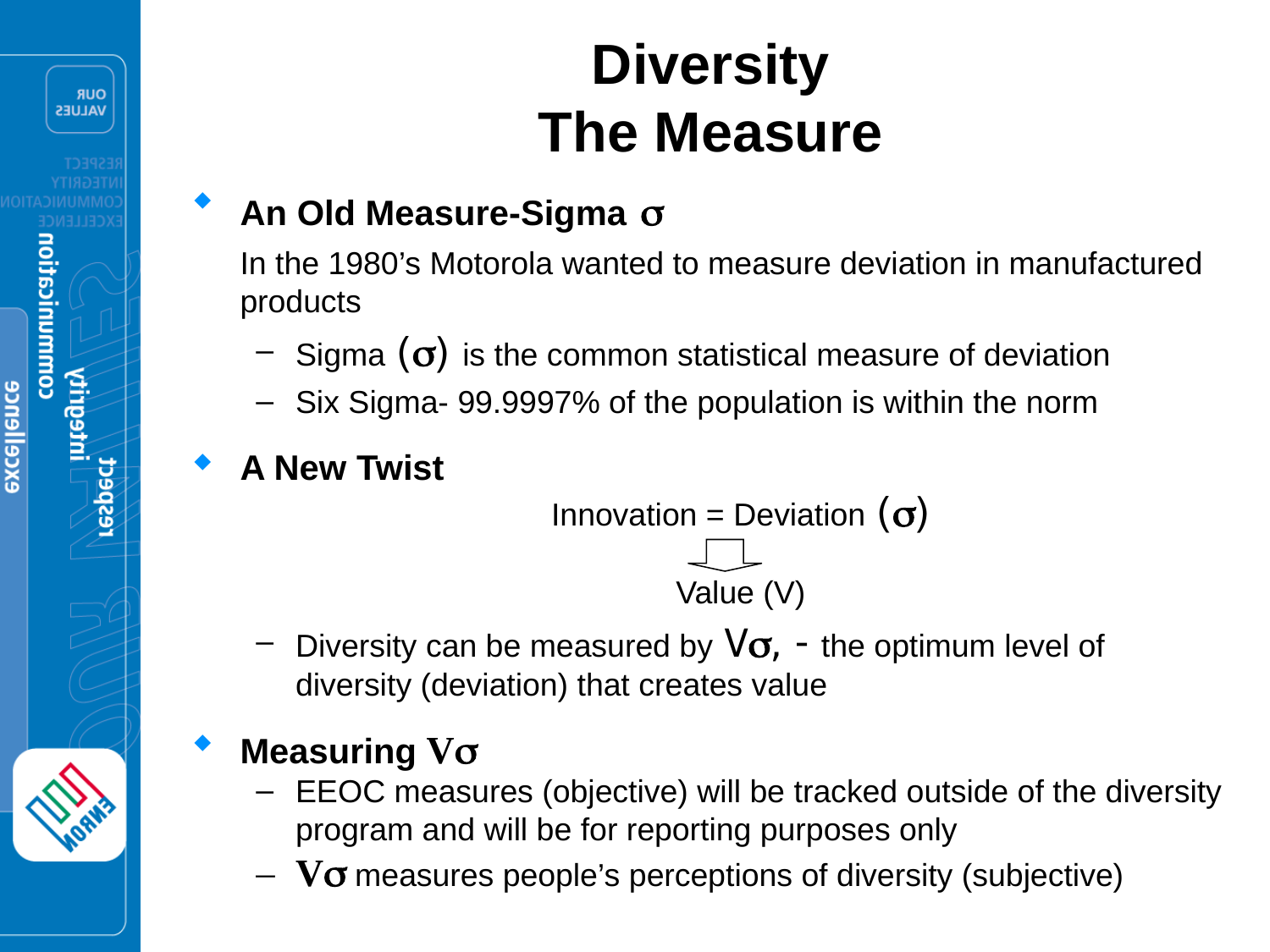

Diversity
The Measure
An Old Measure-Sigma σ
	In the 1980’s Motorola wanted to measure deviation in manufactured products
Sigma (σ) is the common statistical measure of deviation
Six Sigma- 99.9997% of the population is within the norm

A New Twist
Innovation = Deviation (σ)

Value (V)
Diversity can be measured by Vσ, - the optimum level of diversity (deviation) that creates value
Measuring Vσ
EEOC measures (objective) will be tracked outside of the diversity program and will be for reporting purposes only
Vσ measures people’s perceptions of diversity (subjective)